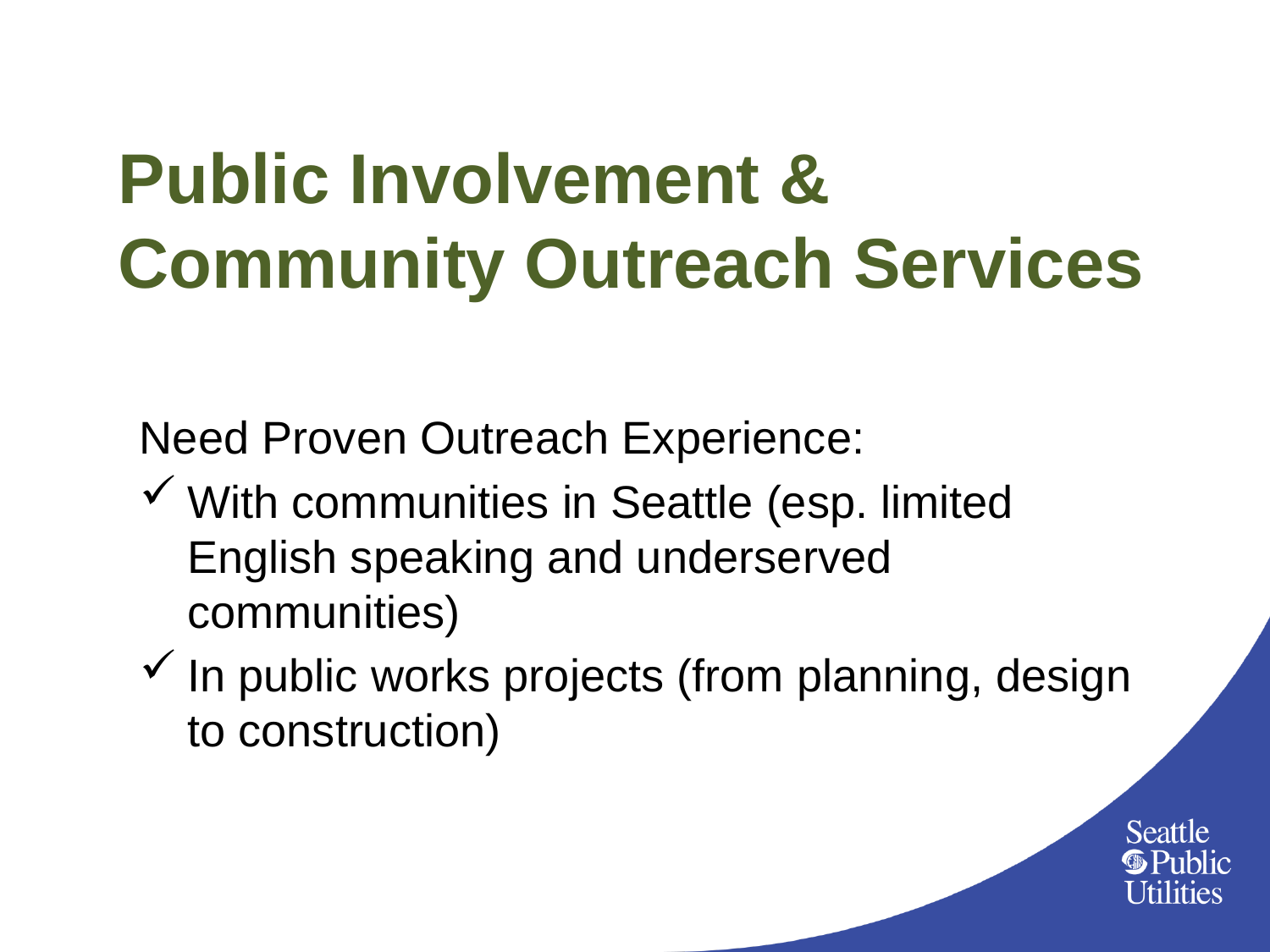

# Public Involvement & Community Outreach Services
Need Proven Outreach Experience:
With communities in Seattle (esp. limited English speaking and underserved communities)
In public works projects (from planning, design to construction)